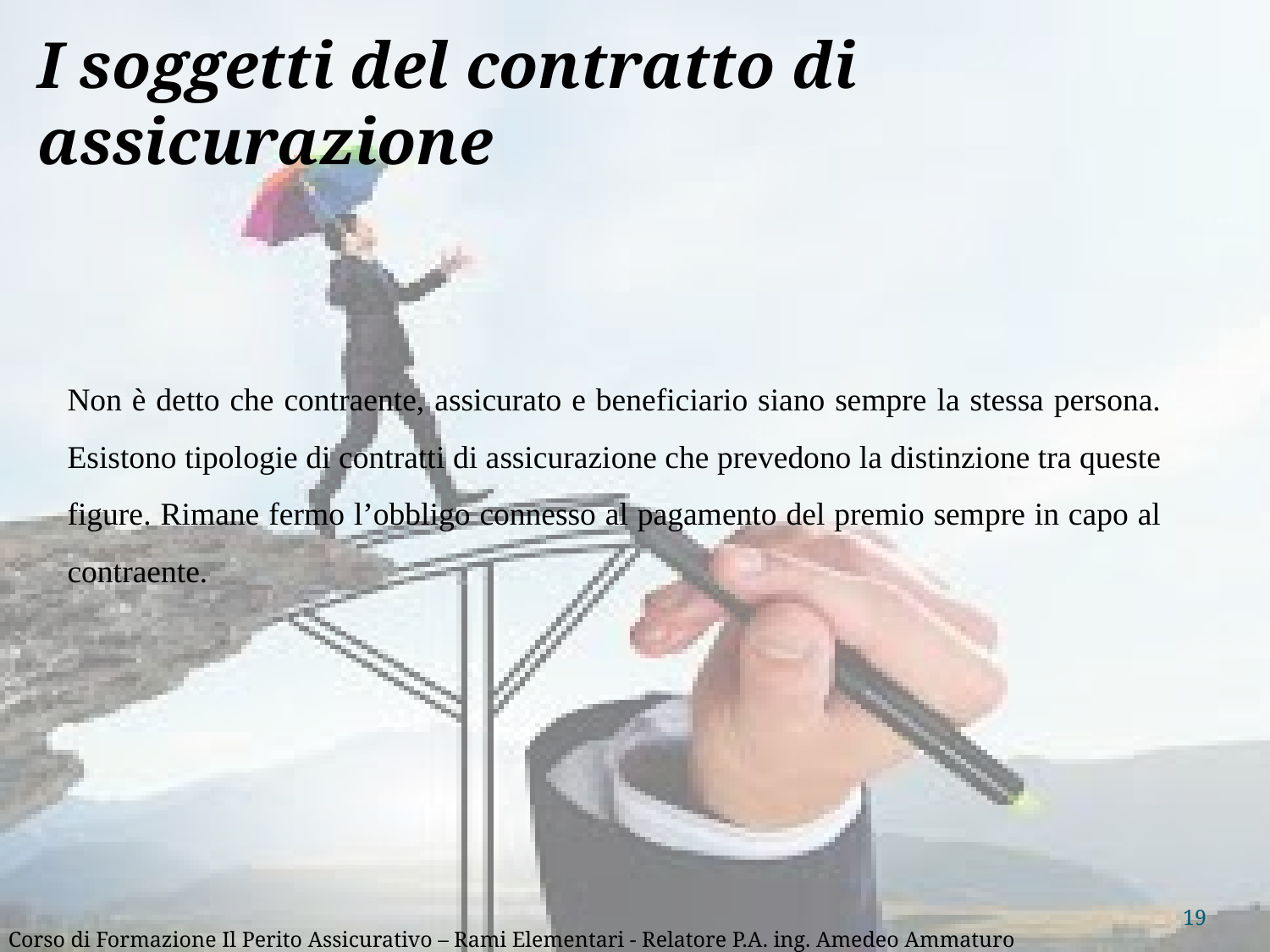

I soggetti del contratto di assicurazione
Non è detto che contraente, assicurato e beneficiario siano sempre la stessa persona. Esistono tipologie di contratti di assicurazione che prevedono la distinzione tra queste figure. Rimane fermo l’obbligo connesso al pagamento del premio sempre in capo al contraente.
19
Corso di Formazione Il Perito Assicurativo – Rami Elementari - Relatore P.A. ing. Amedeo Ammaturo